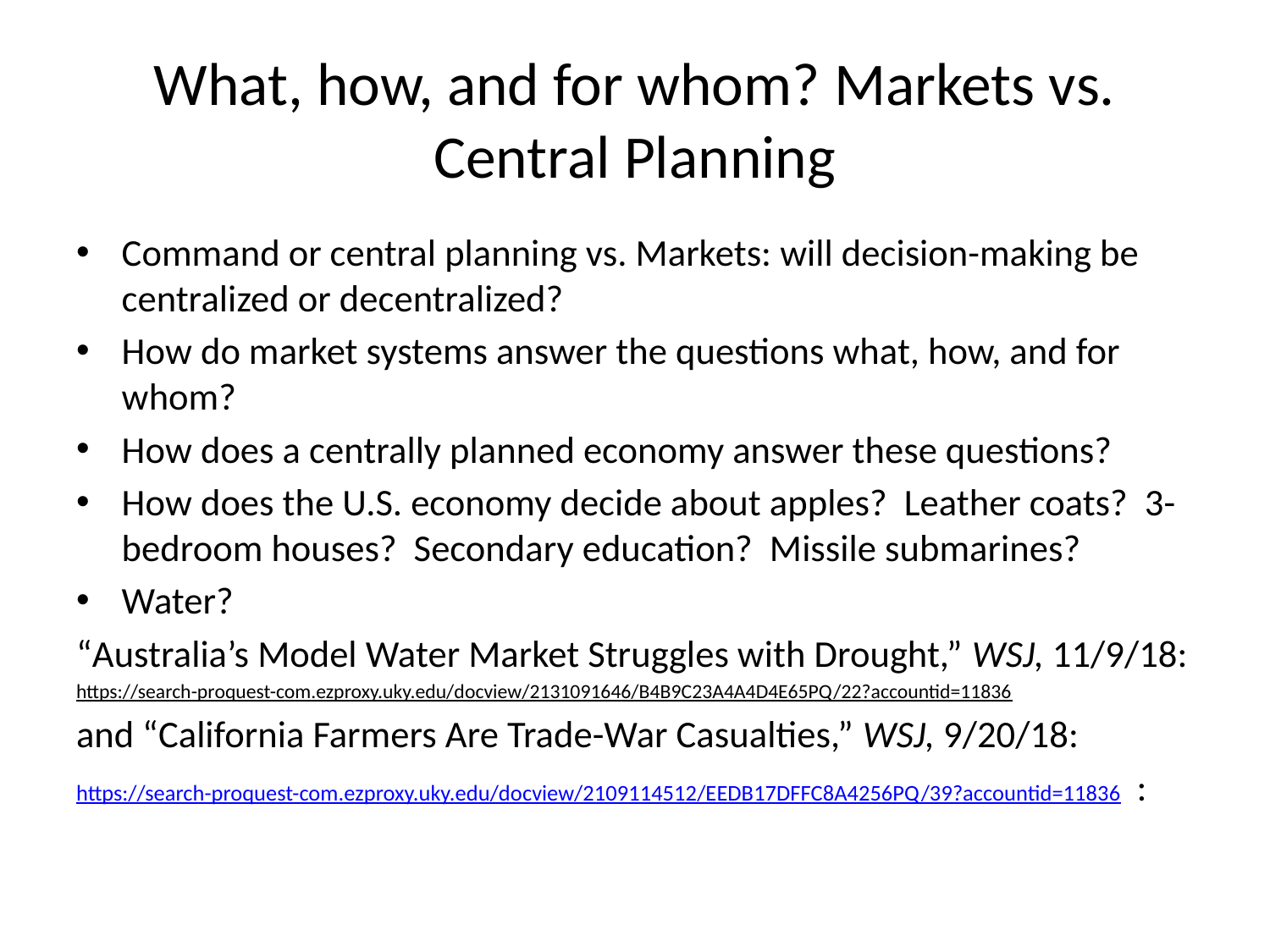

# What, how, and for whom? Markets vs. Central Planning
Command or central planning vs. Markets: will decision-making be centralized or decentralized?
How do market systems answer the questions what, how, and for whom?
How does a centrally planned economy answer these questions?
How does the U.S. economy decide about apples?  Leather coats?  3-bedroom houses?  Secondary education?  Missile submarines?
Water?
“Australia’s Model Water Market Struggles with Drought,” WSJ, 11/9/18:
https://search-proquest-com.ezproxy.uky.edu/docview/2131091646/B4B9C23A4A4D4E65PQ/22?accountid=11836
and “California Farmers Are Trade-War Casualties,” WSJ, 9/20/18:
https://search-proquest-com.ezproxy.uky.edu/docview/2109114512/EEDB17DFFC8A4256PQ/39?accountid=11836   :